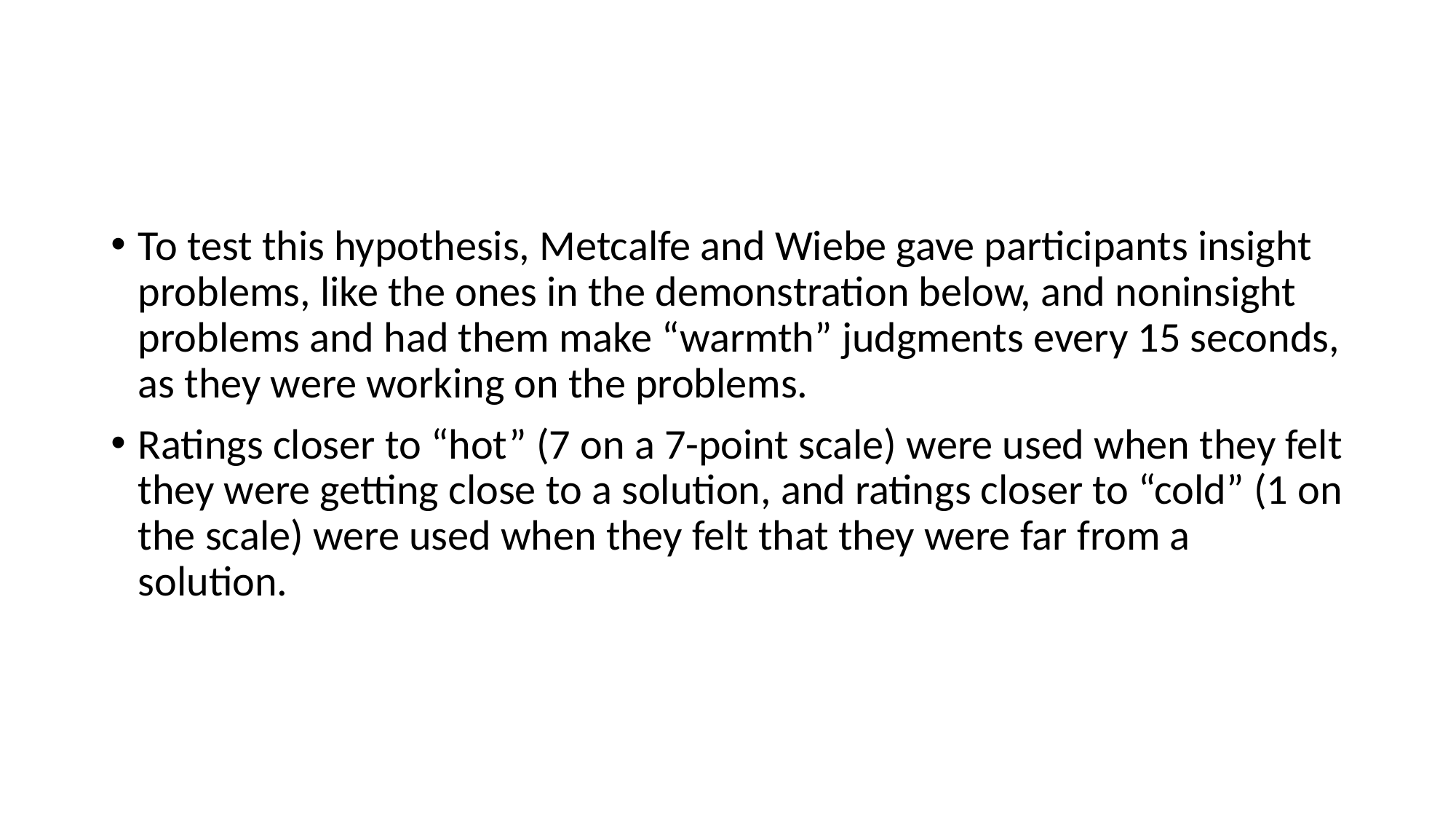

#
To test this hypothesis, Metcalfe and Wiebe gave participants insight problems, like the ones in the demonstration below, and noninsight problems and had them make “warmth” judgments every 15 seconds, as they were working on the problems.
Ratings closer to “hot” (7 on a 7-point scale) were used when they felt they were getting close to a solution, and ratings closer to “cold” (1 on the scale) were used when they felt that they were far from a solution.